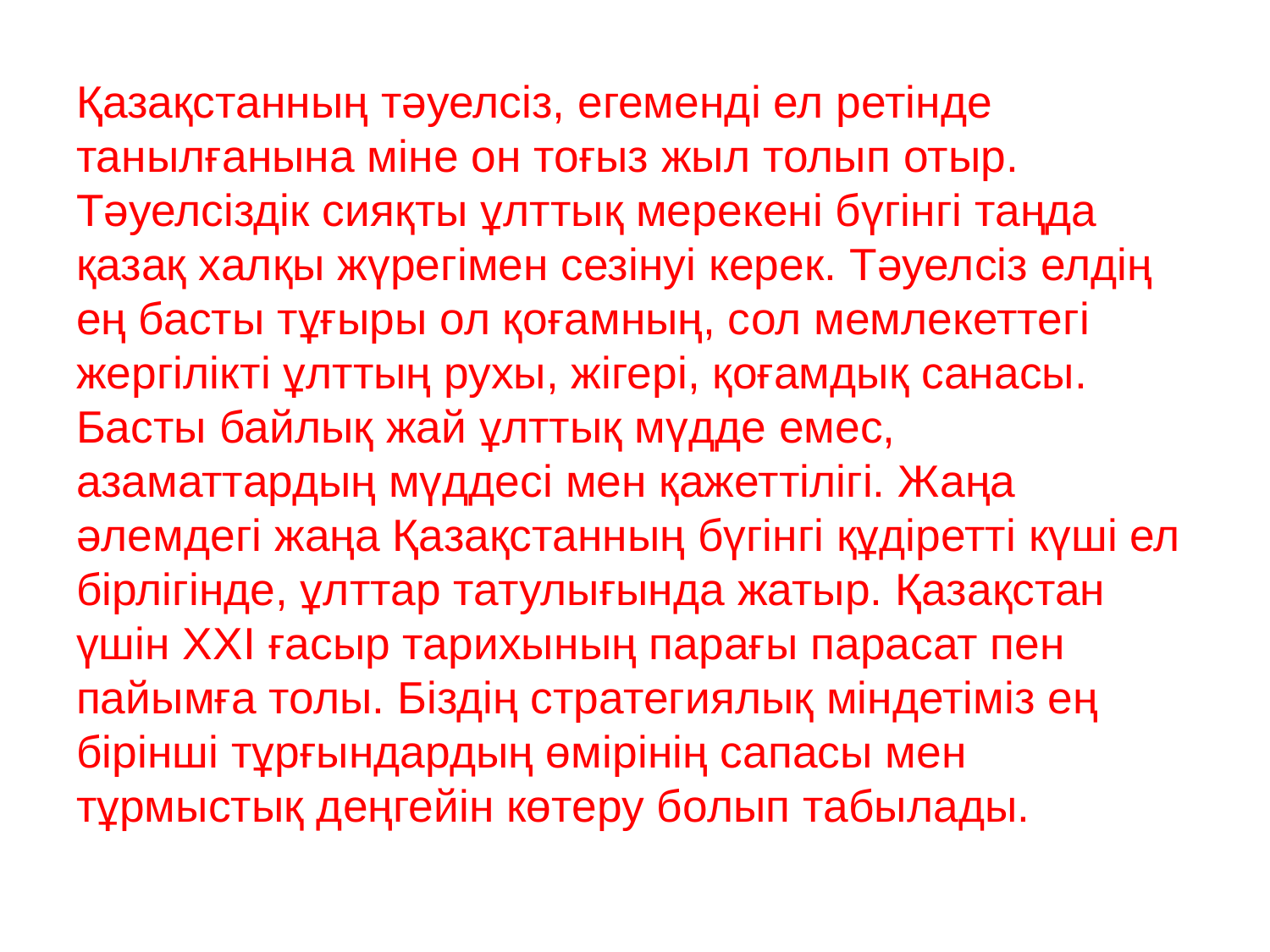

Қазақстанның тәуелсіз, егеменді ел ретінде танылғанына міне он тоғыз жыл толып отыр. Тәуелсіздік сияқты ұлттық мерекені бүгінгі таңда қазақ халқы жүрегімен сезінуі керек. Тәуелсіз елдің ең басты тұғыры ол қоғамның, сол мемлекеттегі жергілікті ұлттың рухы, жігері, қоғамдық санасы. Басты байлық жай ұлттық мүдде емес, азаматтардың мүддесі мен қажеттілігі. Жаңа әлемдегі жаңа Қазақстанның бүгінгі құдіретті күші ел бірлігінде, ұлттар татулығында жатыр. Қазақстан үшін ХХI ғасыр тарихының парағы парасат пен пайымға толы. Біздің стратегиялық міндетіміз ең бірінші тұрғындардың өмірінің сапасы мен тұрмыстық деңгейін көтеру болып табылады.